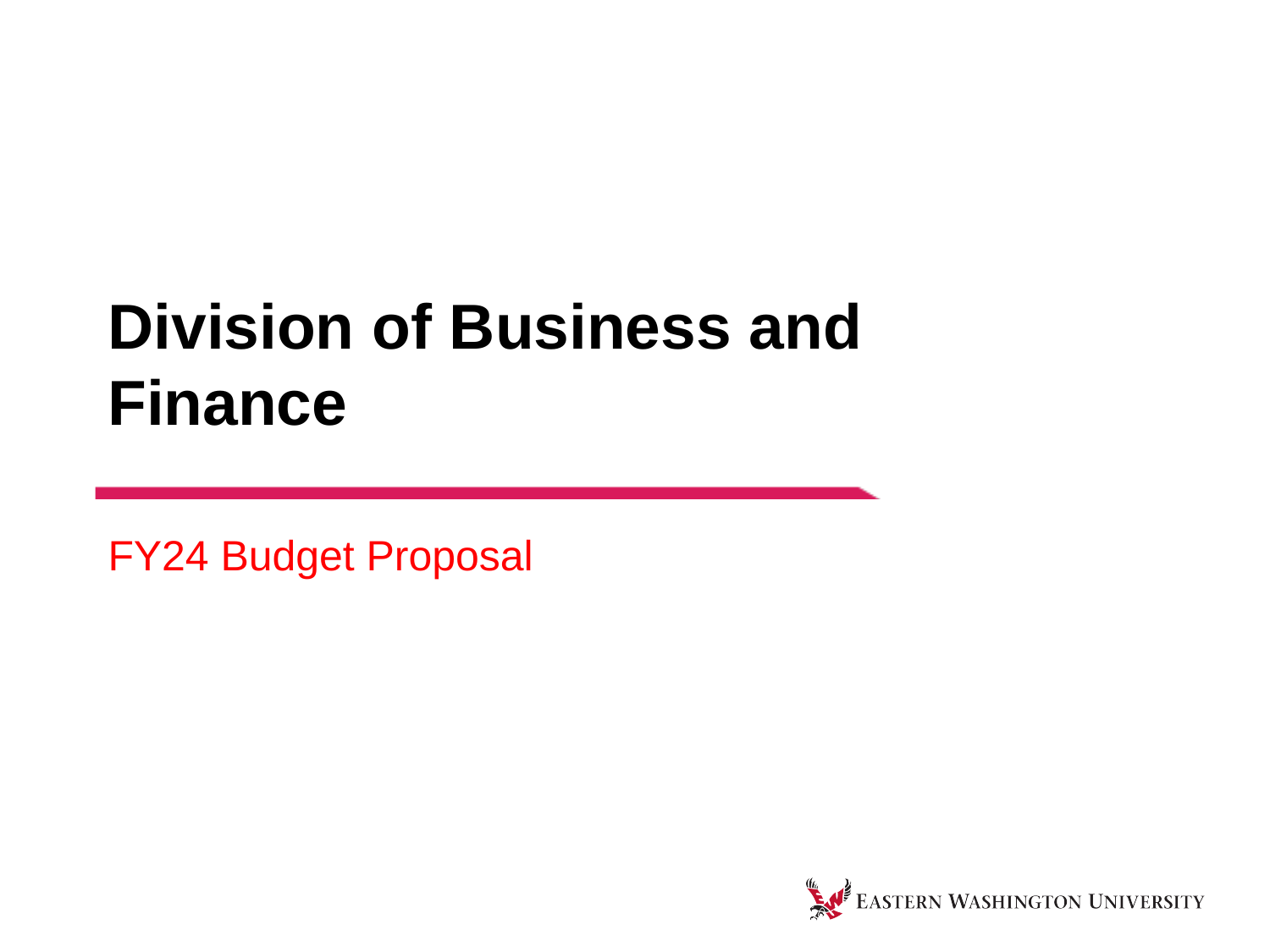

# Division of Business and Finance
FY24 Budget Proposal